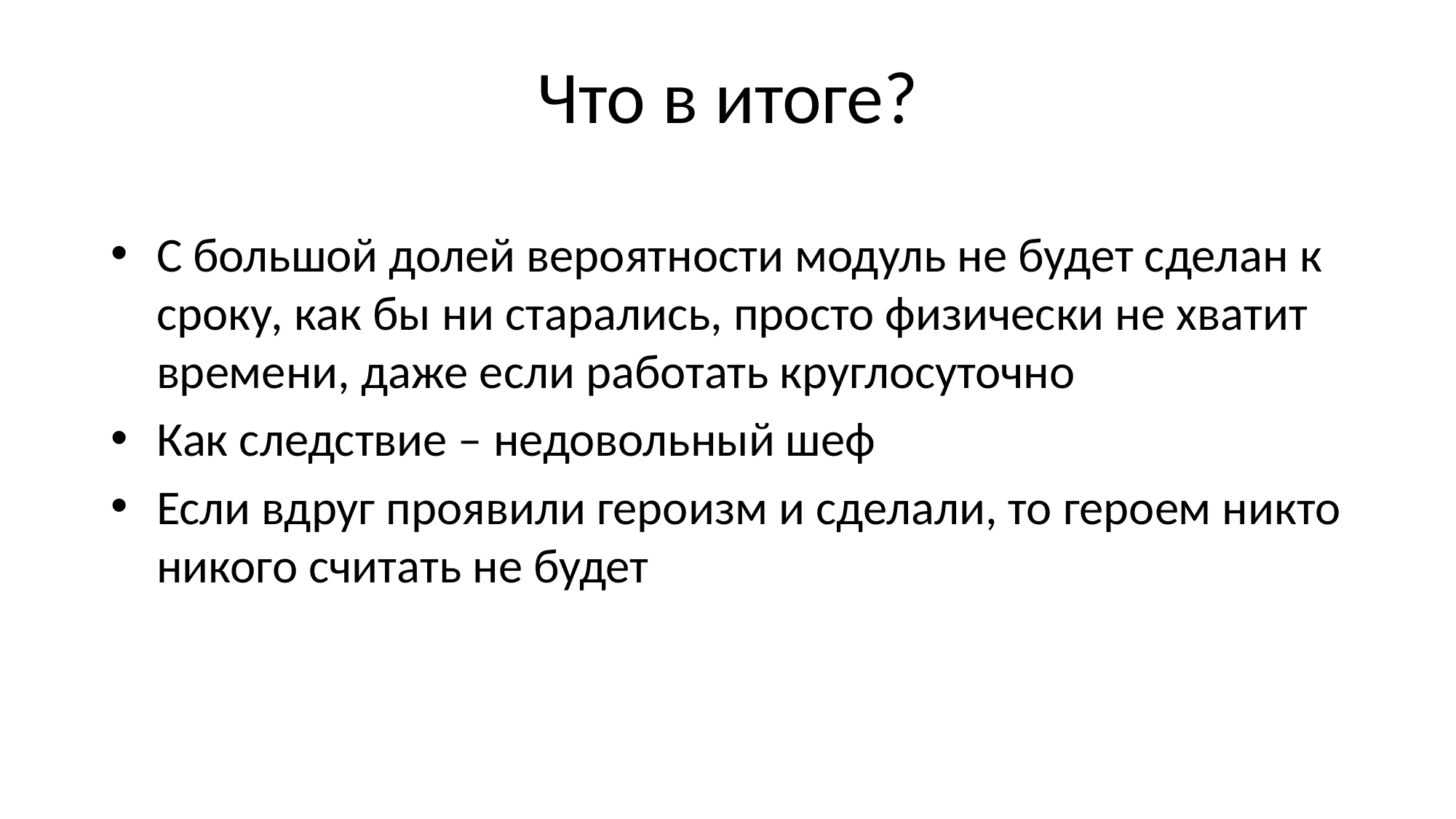

# Что в итоге?
С большой долей вероятности модуль не будет сделан к сроку, как бы ни старались, просто физически не хватит времени, даже если работать круглосуточно
Как следствие – недовольный шеф
Если вдруг проявили героизм и сделали, то героем никто никого считать не будет